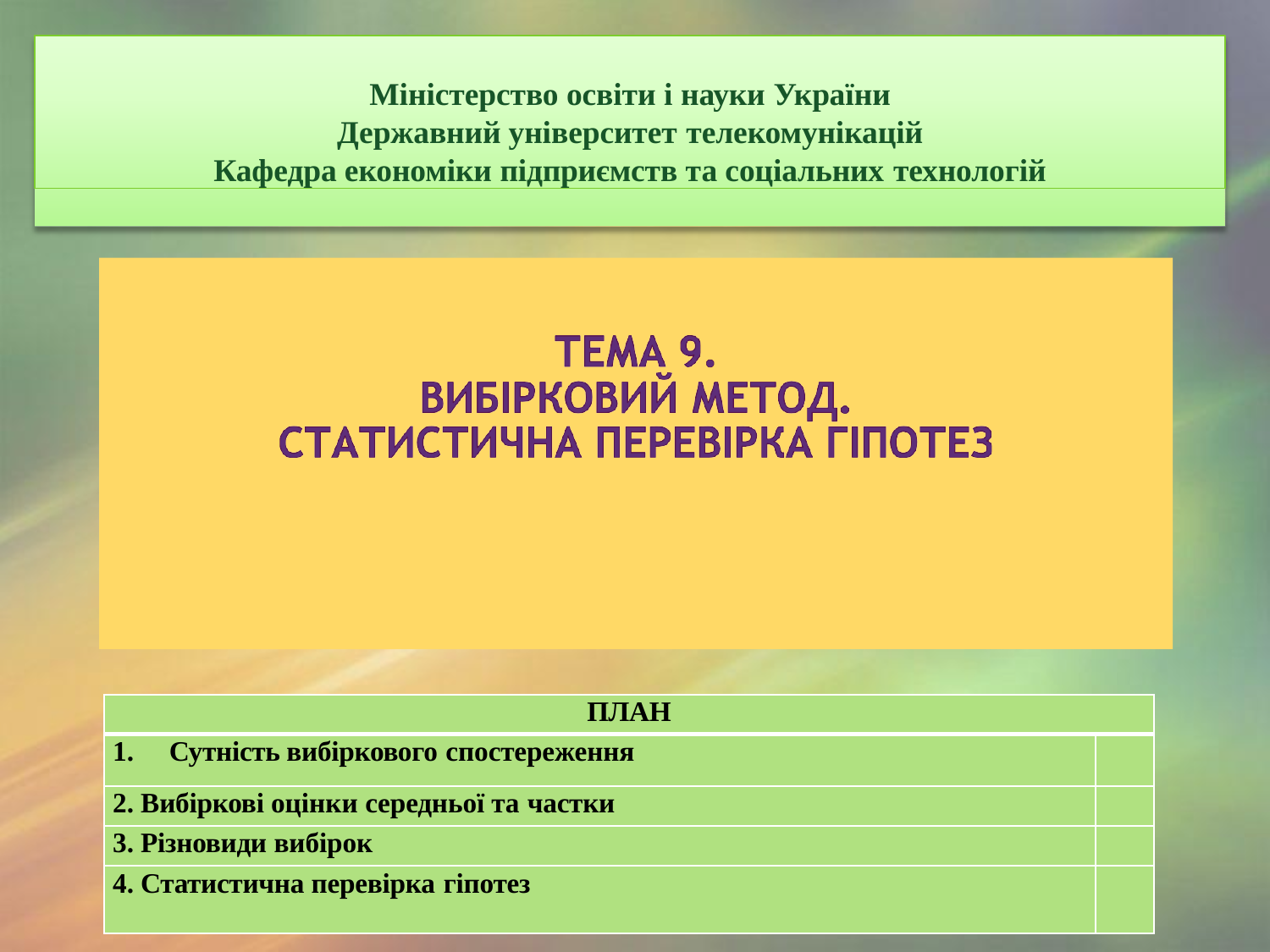

Міністерство освіти і науки України
Державний університет телекомунікацій
Кафедра економіки підприємств та соціальних технологій

| ПЛАН |  |
| --- | --- |
| 1. Сутність вибіркового спостереження |  |
| 2. Вибіркові оцінки середньої та частки |  |
| 3. Різновиди вибірок |  |
| 4. Статистична перевірка гіпотез |  |